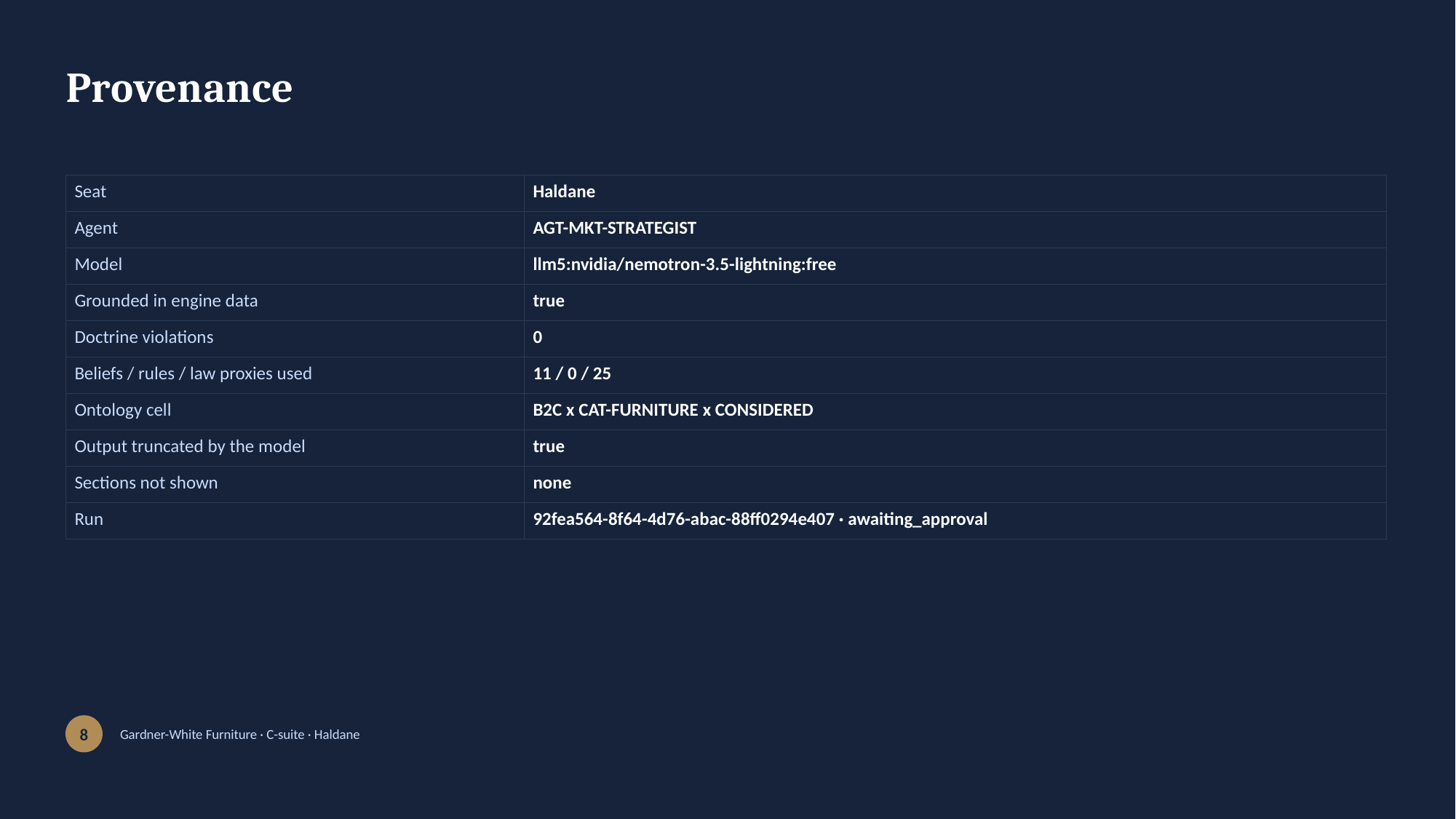

Provenance
| Seat | Haldane |
| --- | --- |
| Agent | AGT-MKT-STRATEGIST |
| Model | llm5:nvidia/nemotron-3.5-lightning:free |
| Grounded in engine data | true |
| Doctrine violations | 0 |
| Beliefs / rules / law proxies used | 11 / 0 / 25 |
| Ontology cell | B2C x CAT-FURNITURE x CONSIDERED |
| Output truncated by the model | true |
| Sections not shown | none |
| Run | 92fea564-8f64-4d76-abac-88ff0294e407 · awaiting\_approval |

8
Gardner-White Furniture · C-suite · Haldane